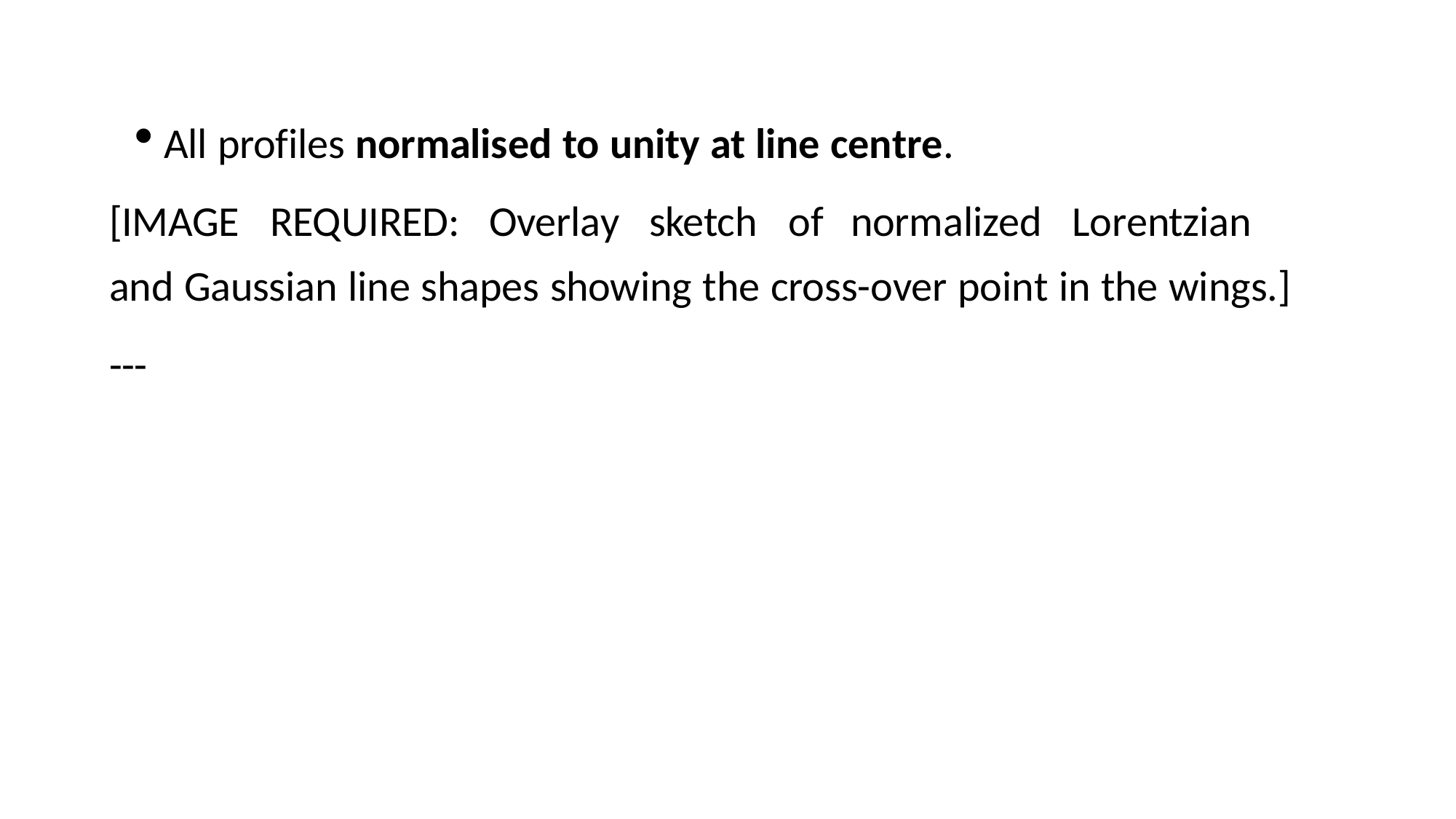

All profiles normalised to unity at line centre.
[IMAGE	REQUIRED:	Overlay	sketch	of	normalized	Lorentzian	and Gaussian line shapes showing the cross-over point in the wings.]
---